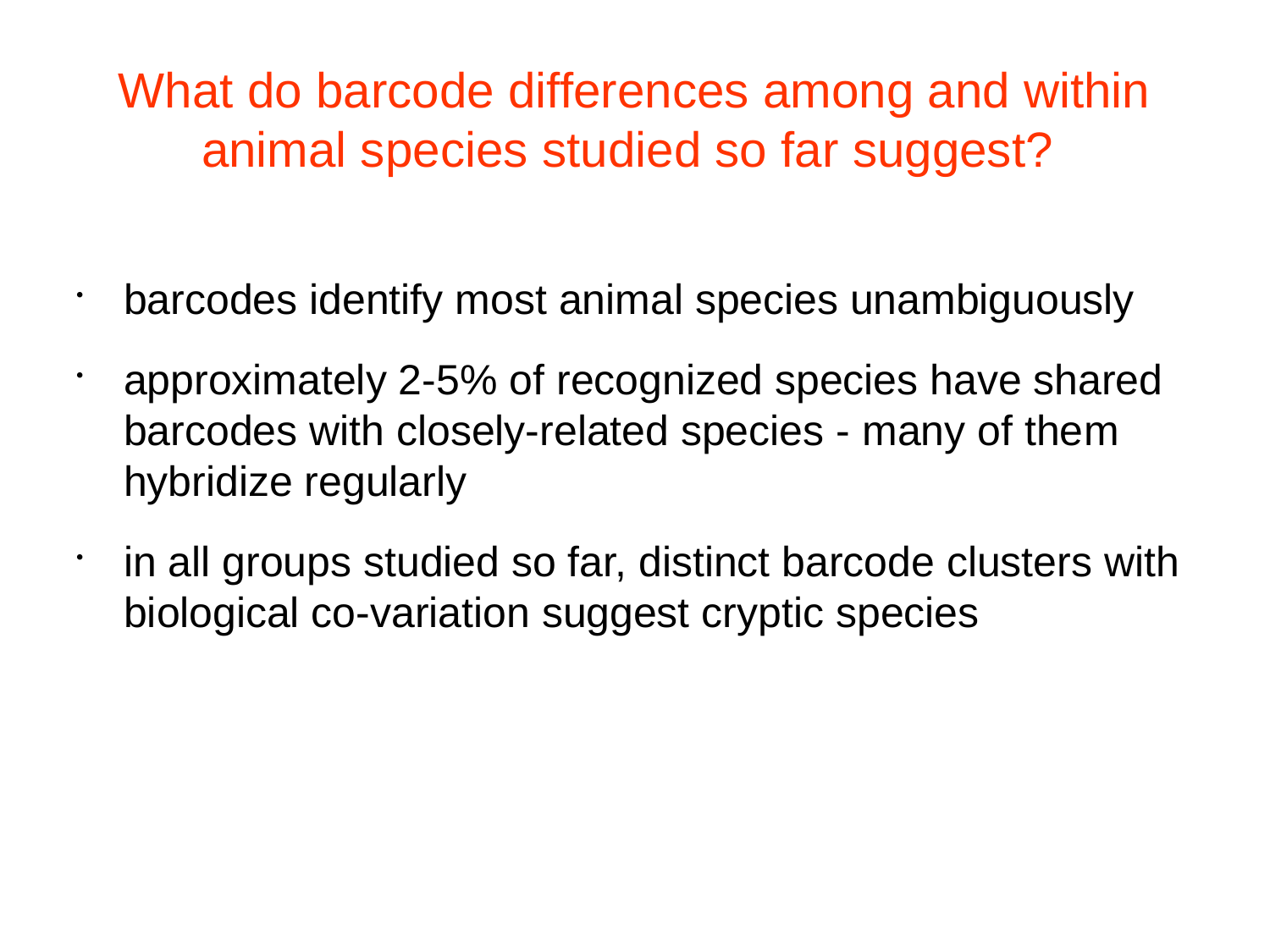

# What do barcode differences among and within animal species studied so far suggest?
barcodes identify most animal species unambiguously
approximately 2-5% of recognized species have shared barcodes with closely-related species - many of them hybridize regularly
in all groups studied so far, distinct barcode clusters with biological co-variation suggest cryptic species